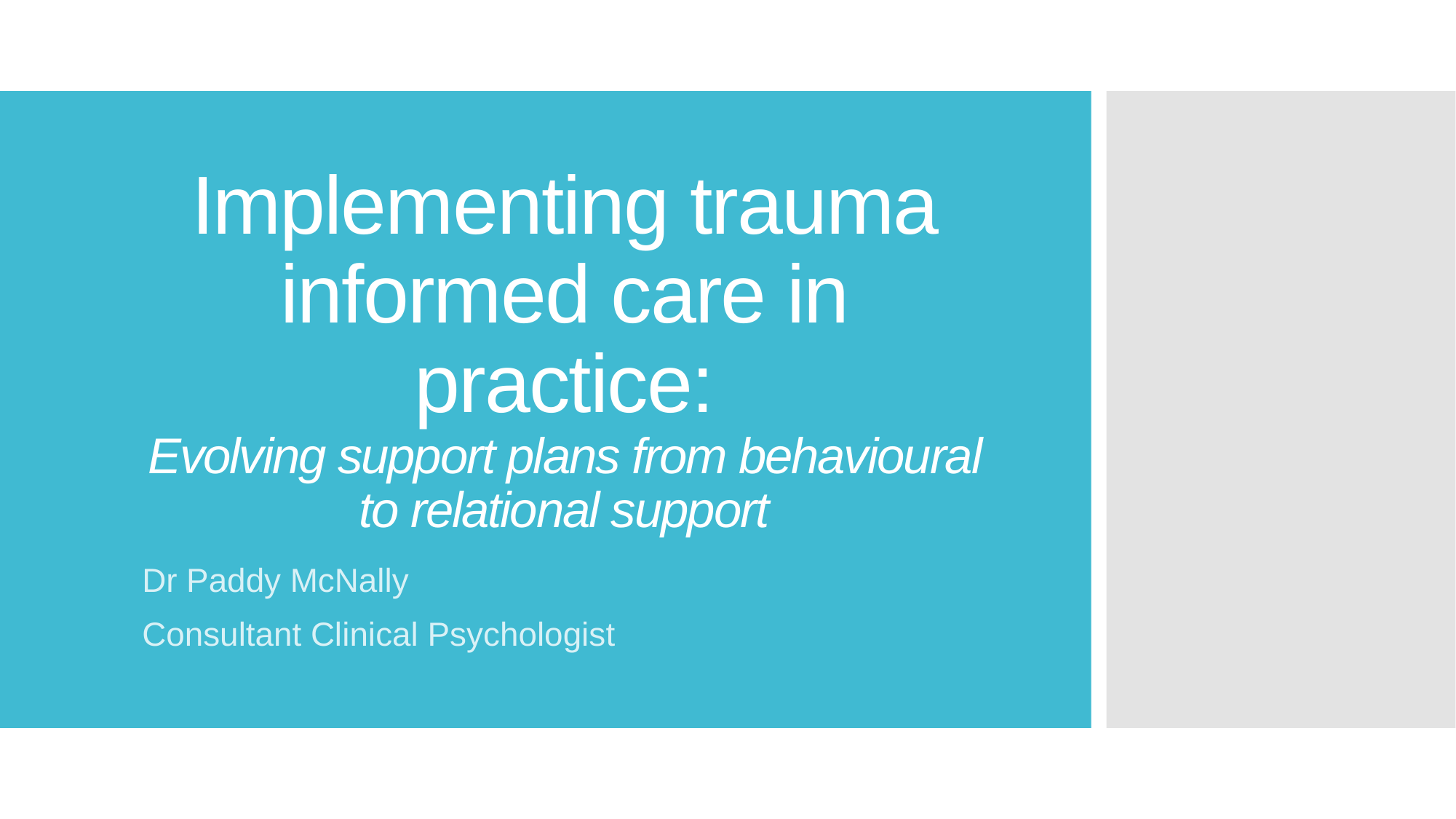

# Implementing trauma informed care in practice: Evolving support plans from behavioural to relational support
Dr Paddy McNally
Consultant Clinical Psychologist